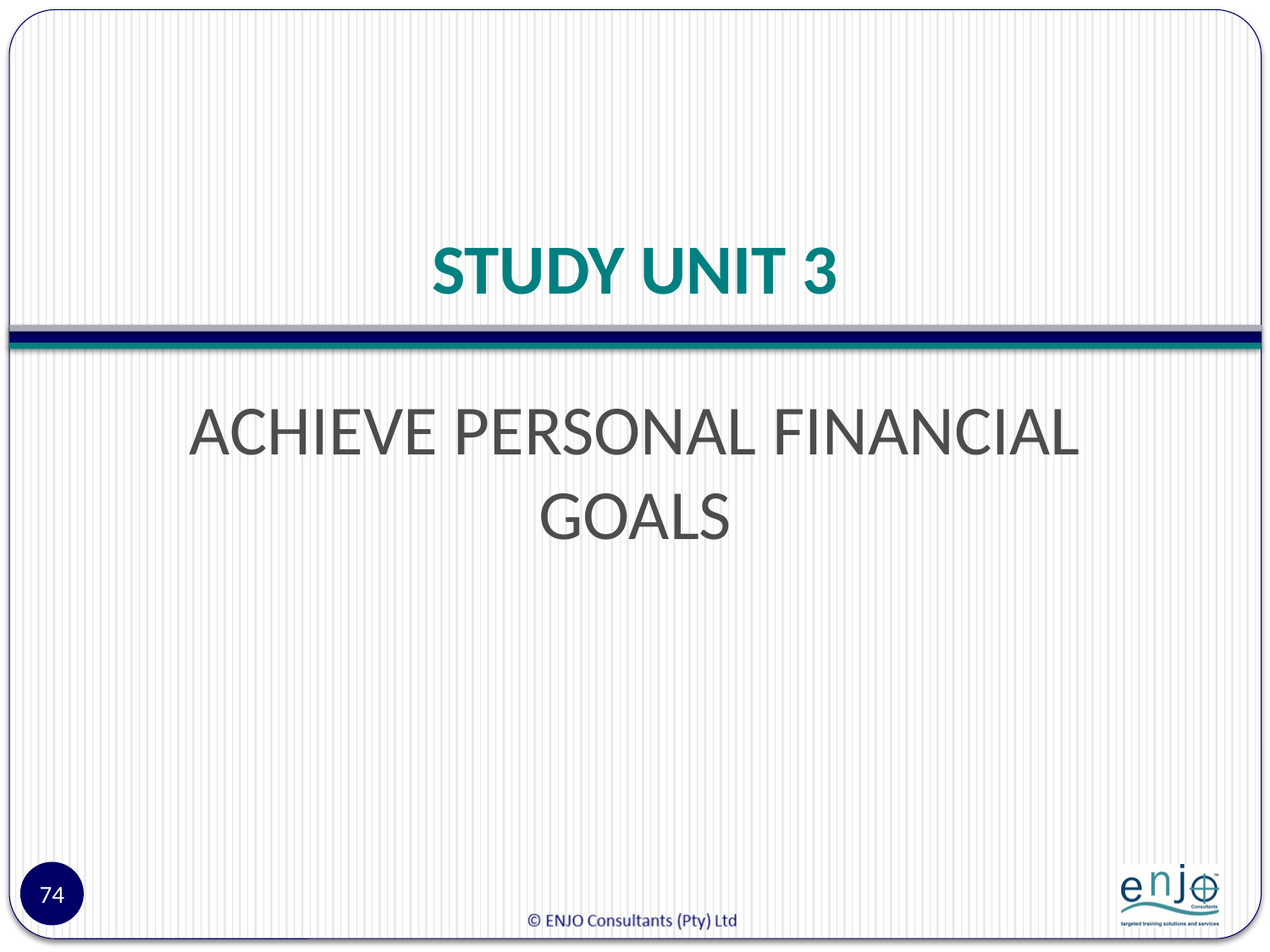

# STUDY UNIT 3
ACHIEVE PERSONAL FINANCIAL GOALS
74